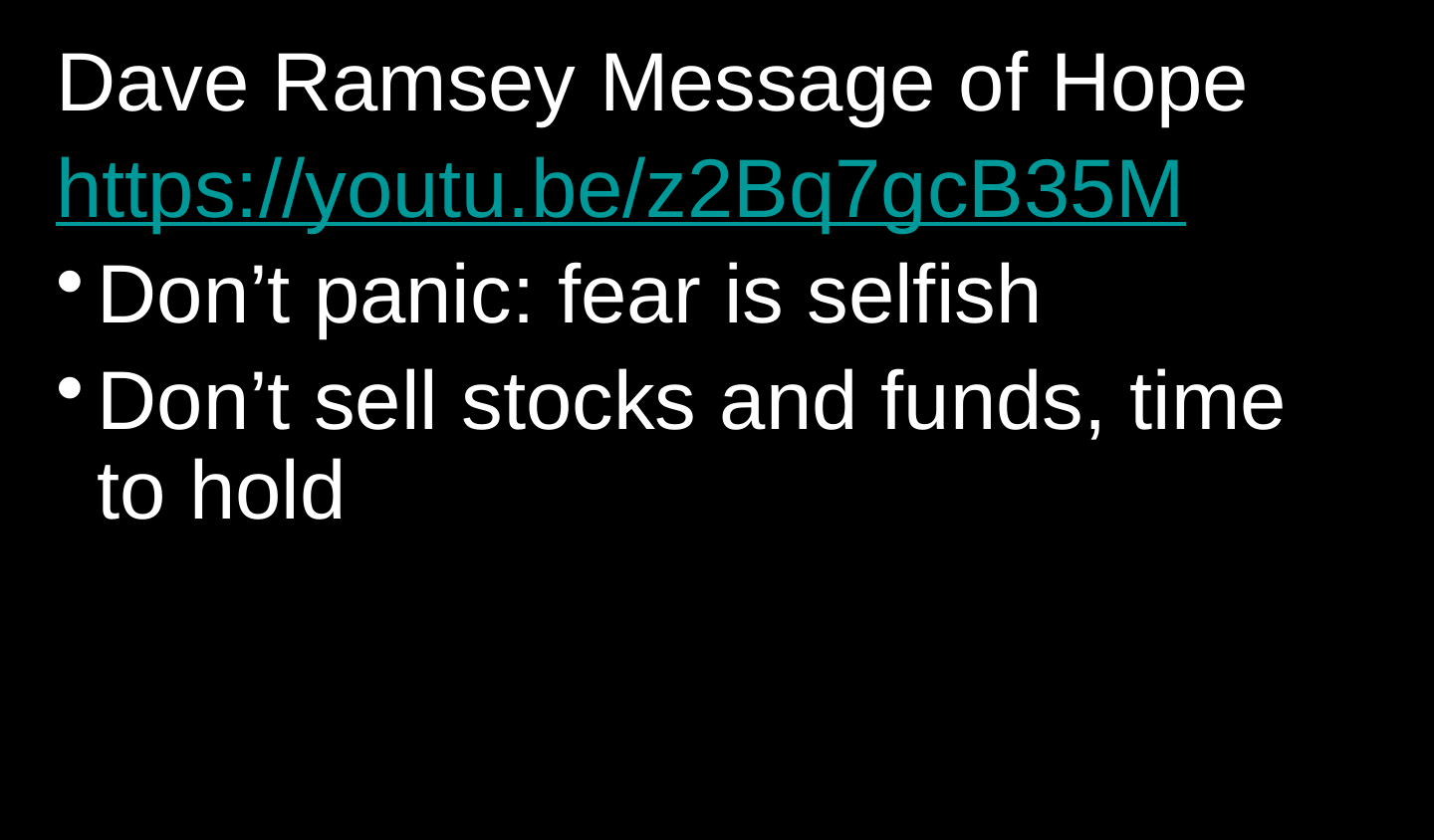

Dave Ramsey Message of Hope
https://youtu.be/z2Bq7gcB35M
Don’t panic: fear is selfish
Don’t sell stocks and funds, time to hold